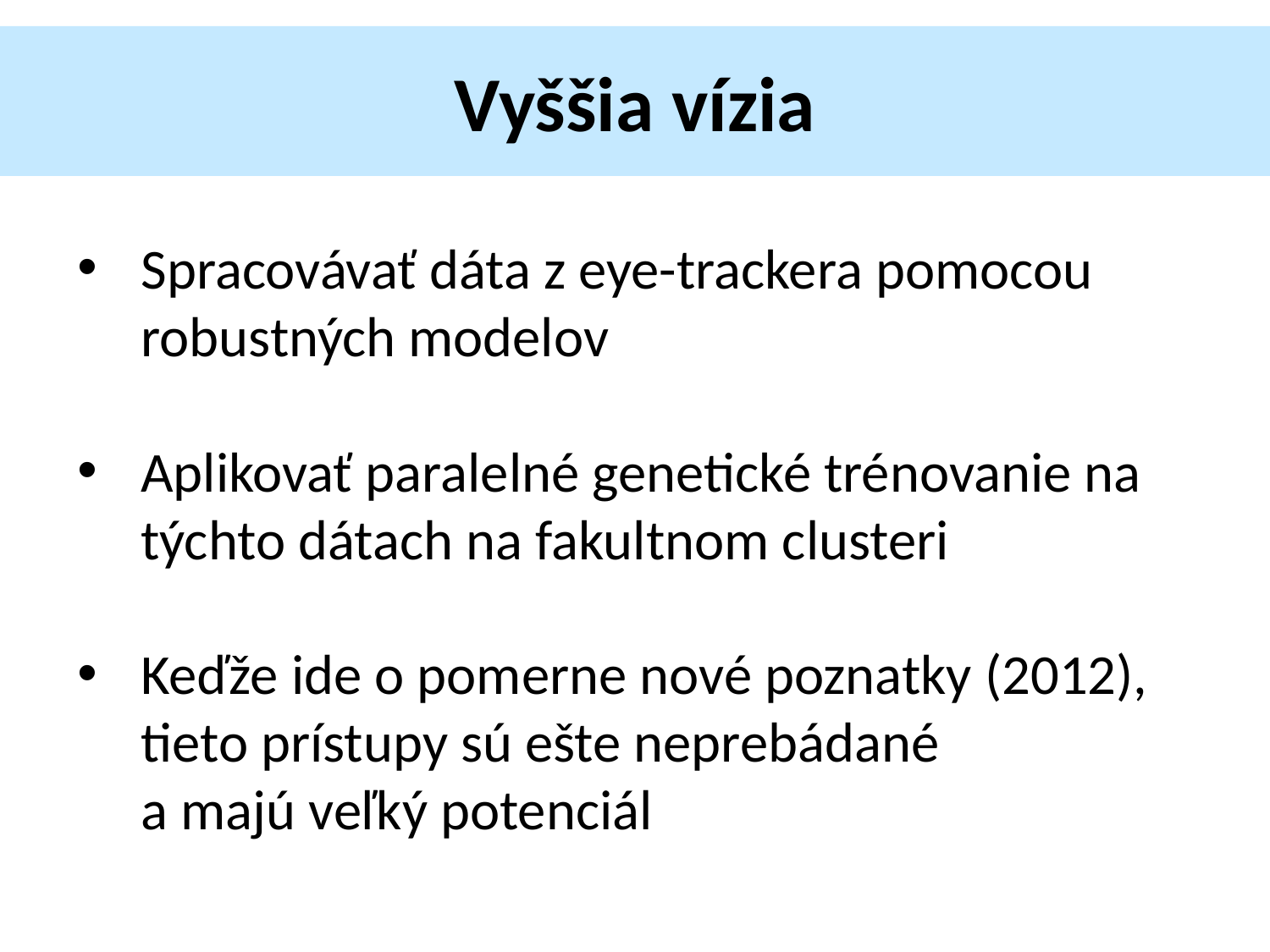

Vyššia vízia
Spracovávať dáta z eye-trackera pomocou robustných modelov

Aplikovať paralelné genetické trénovanie na týchto dátach na fakultnom clusteri

Keďže ide o pomerne nové poznatky (2012),
     tieto prístupy sú ešte neprebádané
     a majú veľký potenciál